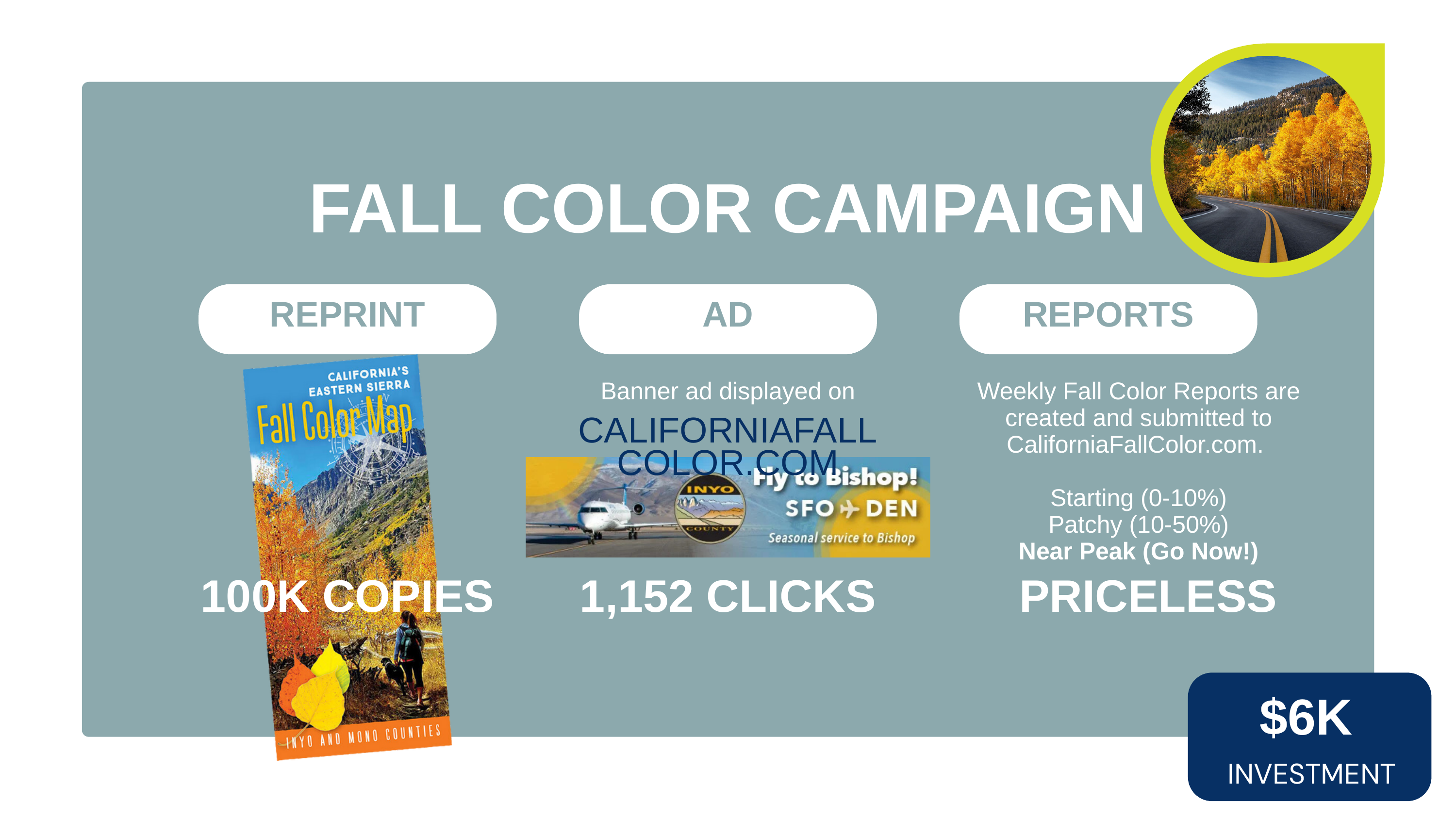

FALL COLOR CAMPAIGN

REPRINT
AD
REPORTS

Banner ad displayed on
Weekly Fall Color Reports are created and submitted to CaliforniaFallColor.com.

Starting (0-10%)
Patchy (10-50%)
Near Peak (Go Now!)
CALIFORNIAFALLCOLOR.COM

100K COPIES
1,152 CLICKS
PRICELESS

$6K
INVESTMENT